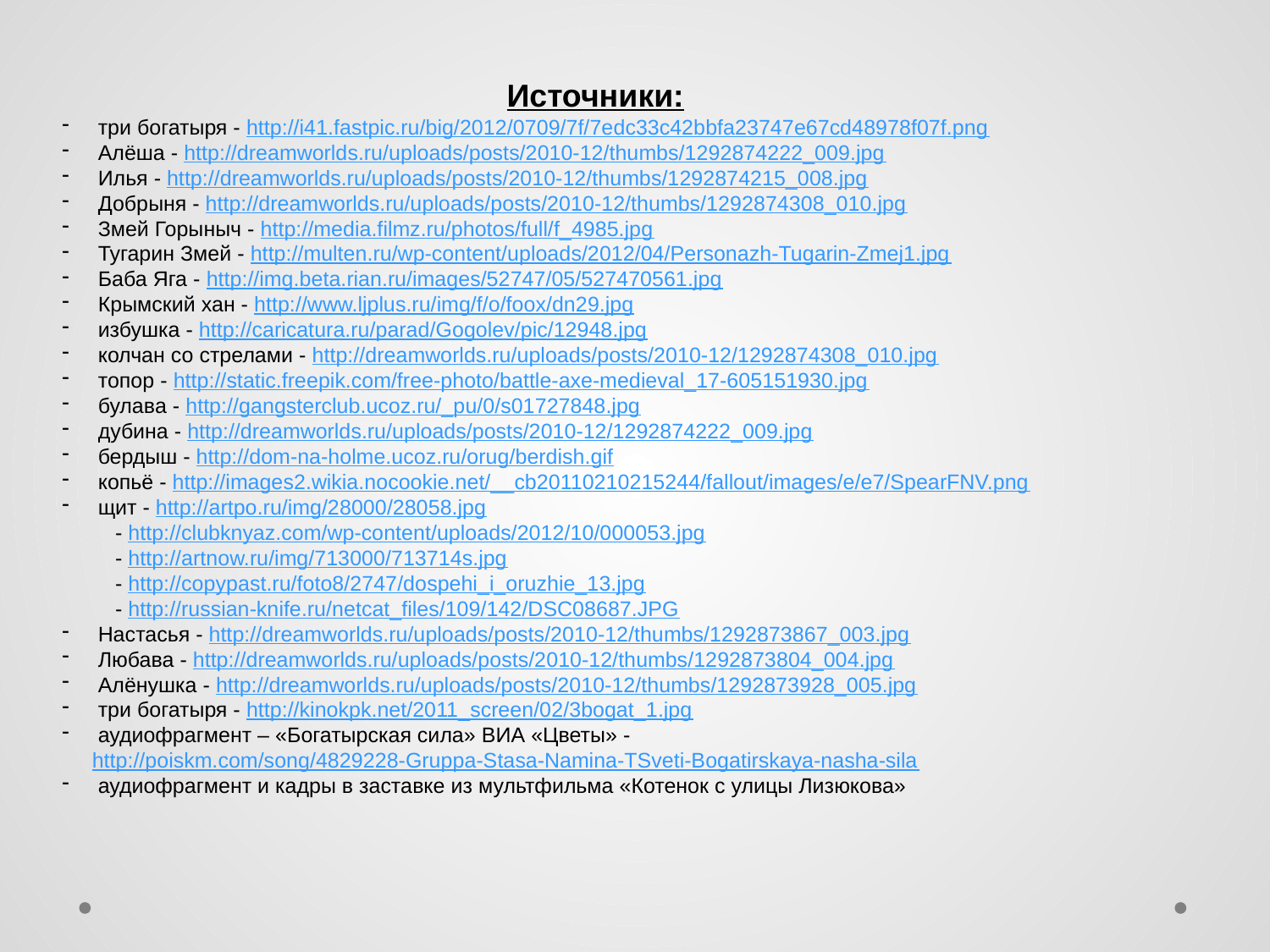

Источники:
 три богатыря - http://i41.fastpic.ru/big/2012/0709/7f/7edc33c42bbfa23747e67cd48978f07f.png
 Алёша - http://dreamworlds.ru/uploads/posts/2010-12/thumbs/1292874222_009.jpg
 Илья - http://dreamworlds.ru/uploads/posts/2010-12/thumbs/1292874215_008.jpg
 Добрыня - http://dreamworlds.ru/uploads/posts/2010-12/thumbs/1292874308_010.jpg
 Змей Горыныч - http://media.filmz.ru/photos/full/f_4985.jpg
 Тугарин Змей - http://multen.ru/wp-content/uploads/2012/04/Personazh-Tugarin-Zmej1.jpg
 Баба Яга - http://img.beta.rian.ru/images/52747/05/527470561.jpg
 Крымский хан - http://www.ljplus.ru/img/f/o/foox/dn29.jpg
 избушка - http://caricatura.ru/parad/Gogolev/pic/12948.jpg
 колчан со стрелами - http://dreamworlds.ru/uploads/posts/2010-12/1292874308_010.jpg
 топор - http://static.freepik.com/free-photo/battle-axe-medieval_17-605151930.jpg
 булава - http://gangsterclub.ucoz.ru/_pu/0/s01727848.jpg
 дубина - http://dreamworlds.ru/uploads/posts/2010-12/1292874222_009.jpg
 бердыш - http://dom-na-holme.ucoz.ru/orug/berdish.gif
 копьё - http://images2.wikia.nocookie.net/__cb20110210215244/fallout/images/e/e7/SpearFNV.png
 щит - http://artpo.ru/img/28000/28058.jpg
         - http://clubknyaz.com/wp-content/uploads/2012/10/000053.jpg
         - http://artnow.ru/img/713000/713714s.jpg
         - http://copypast.ru/foto8/2747/dospehi_i_oruzhie_13.jpg
         - http://russian-knife.ru/netcat_files/109/142/DSC08687.JPG
 Настасья - http://dreamworlds.ru/uploads/posts/2010-12/thumbs/1292873867_003.jpg
 Любава - http://dreamworlds.ru/uploads/posts/2010-12/thumbs/1292873804_004.jpg
 Алёнушка - http://dreamworlds.ru/uploads/posts/2010-12/thumbs/1292873928_005.jpg
 три богатыря - http://kinokpk.net/2011_screen/02/3bogat_1.jpg
 аудиофрагмент – «Богатырская сила» ВИА «Цветы» - http://poiskm.com/song/4829228-Gruppa-Stasa-Namina-TSveti-Bogatirskaya-nasha-sila
 аудиофрагмент и кадры в заставке из мультфильма «Котенок с улицы Лизюкова»